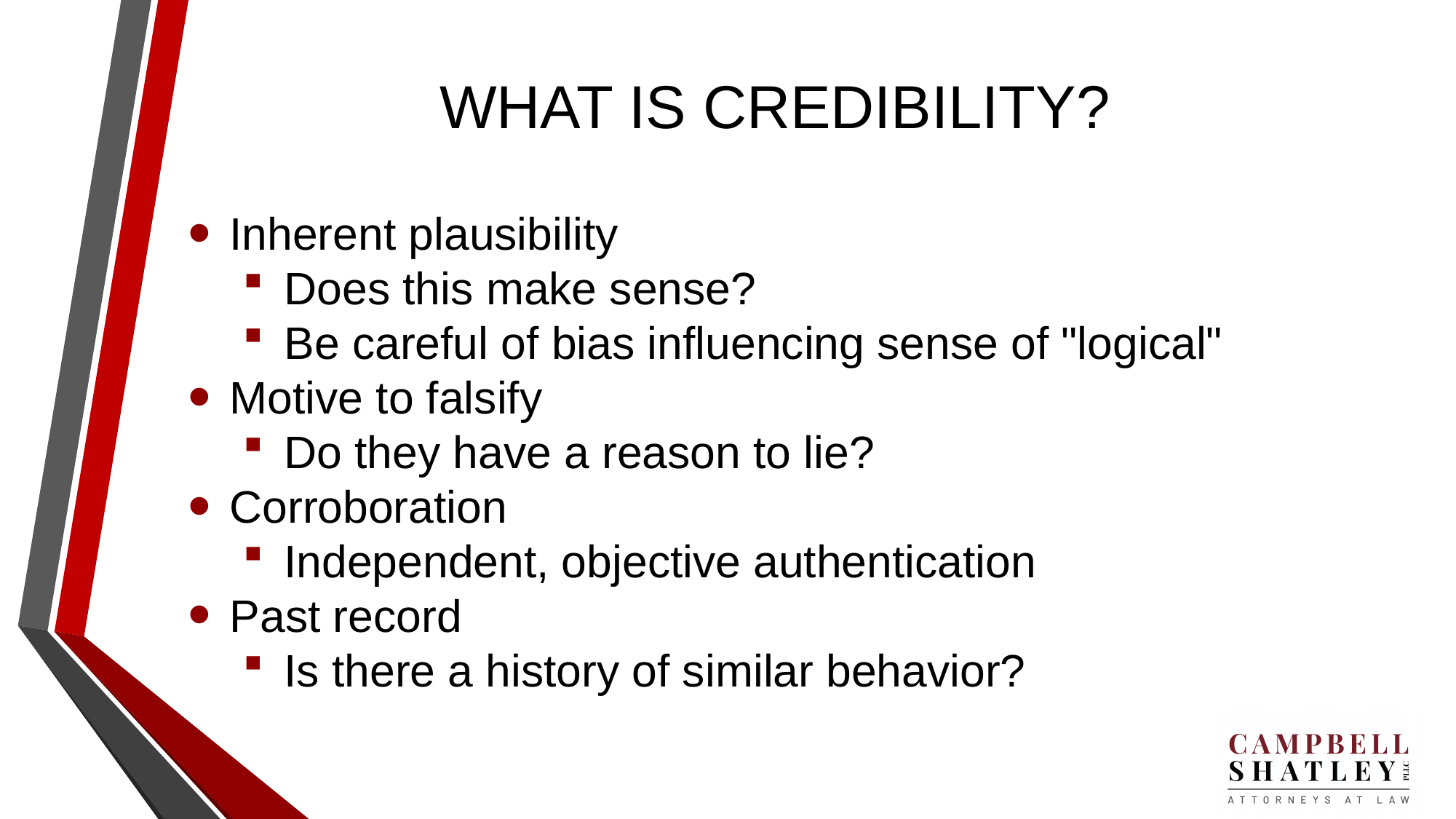

# WHAT IS CREDIBILITY?
Inherent plausibility
Does this make sense?
Be careful of bias influencing sense of "logical"
Motive to falsify
Do they have a reason to lie?
Corroboration
Independent, objective authentication
Past record
Is there a history of similar behavior?